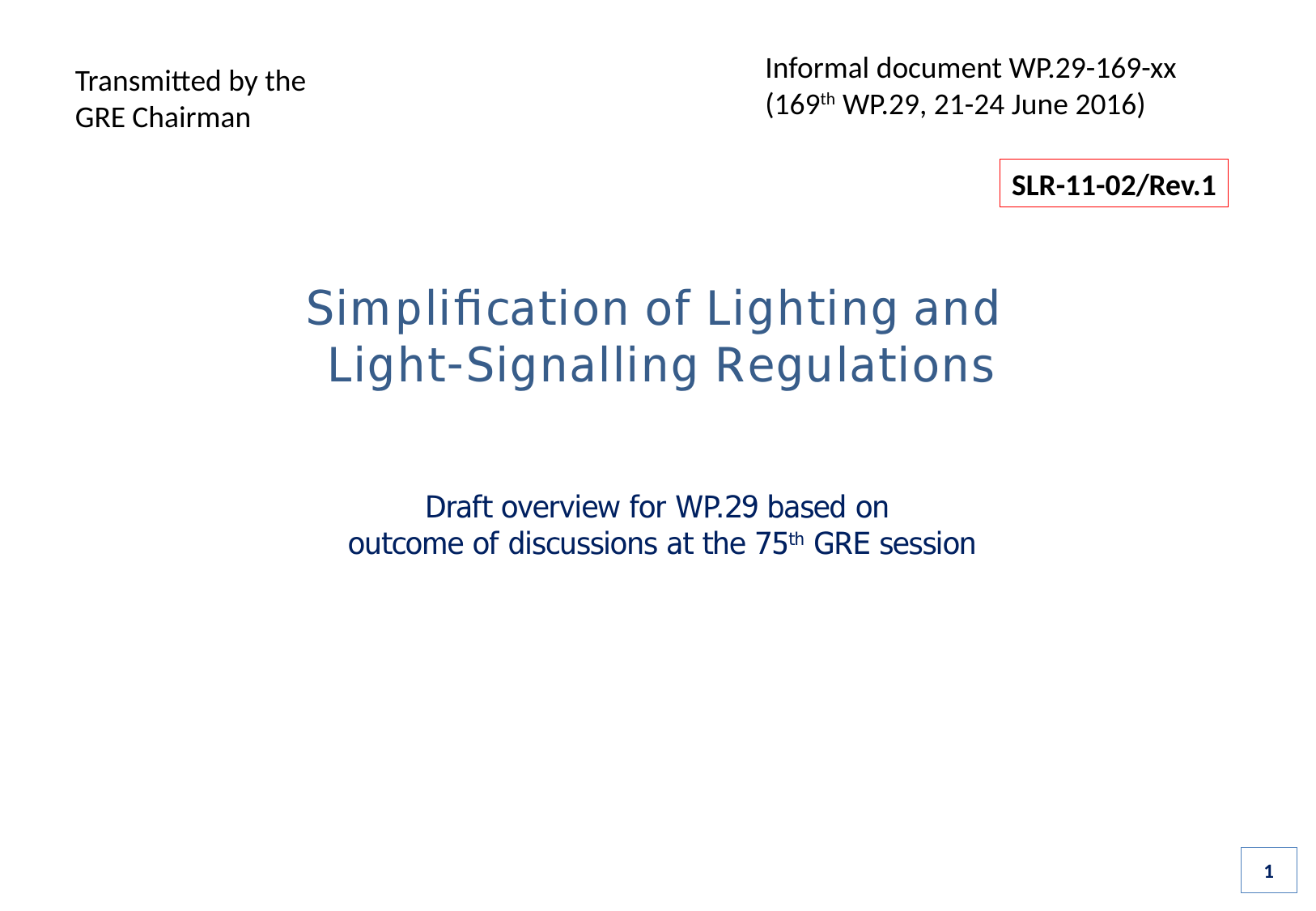

Informal document WP.29-169-xx
(169th WP.29, 21-24 June 2016)
Transmitted by the
GRE Chairman
SLR-11-02/Rev.1
Simplification of Lighting and
Light-Signalling Regulations

Draft overview for WP.29 based on
outcome of discussions at the 75th GRE session
1